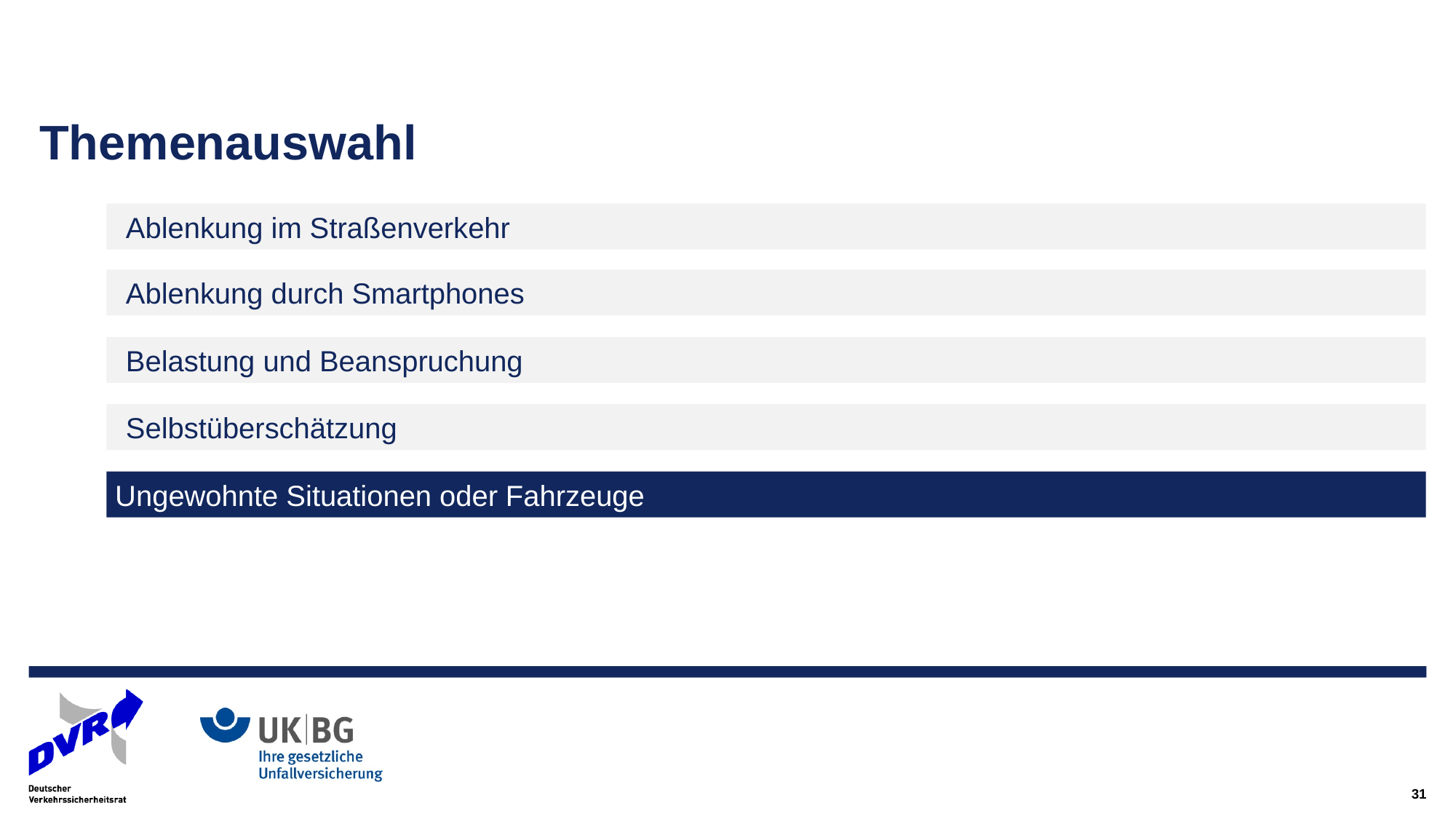

# Themenauswahl

Ablenkung im Straßenverkehr

Ablenkung durch Smartphones

Belastung und Beanspruchung

Selbstüberschätzung

Ungewohnte Situationen oder Fahrzeuge
31